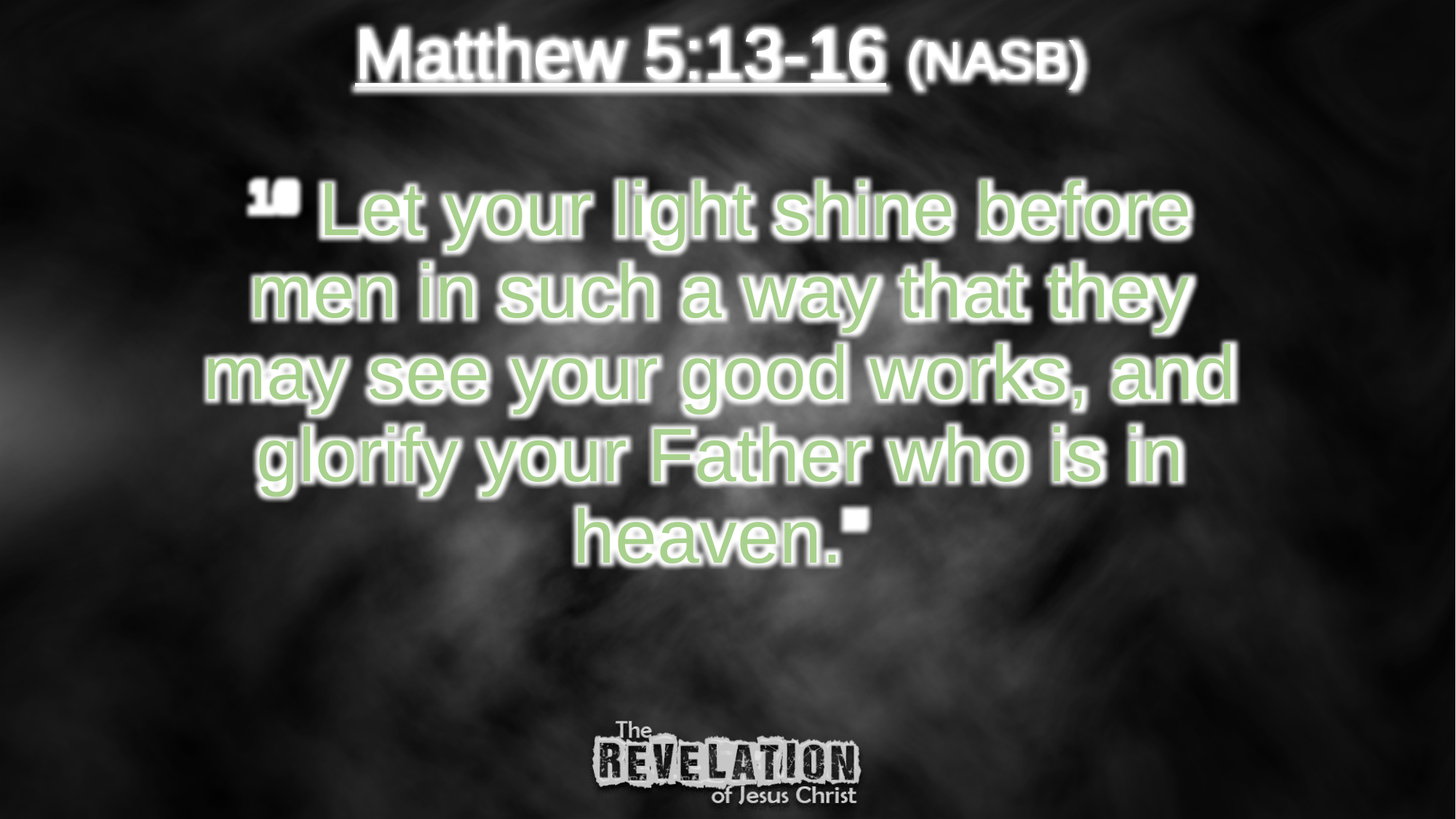

Matthew 5:13-16 (NASB)
16 Let your light shine before men in such a way that they may see your good works, and glorify your Father who is in heaven.”